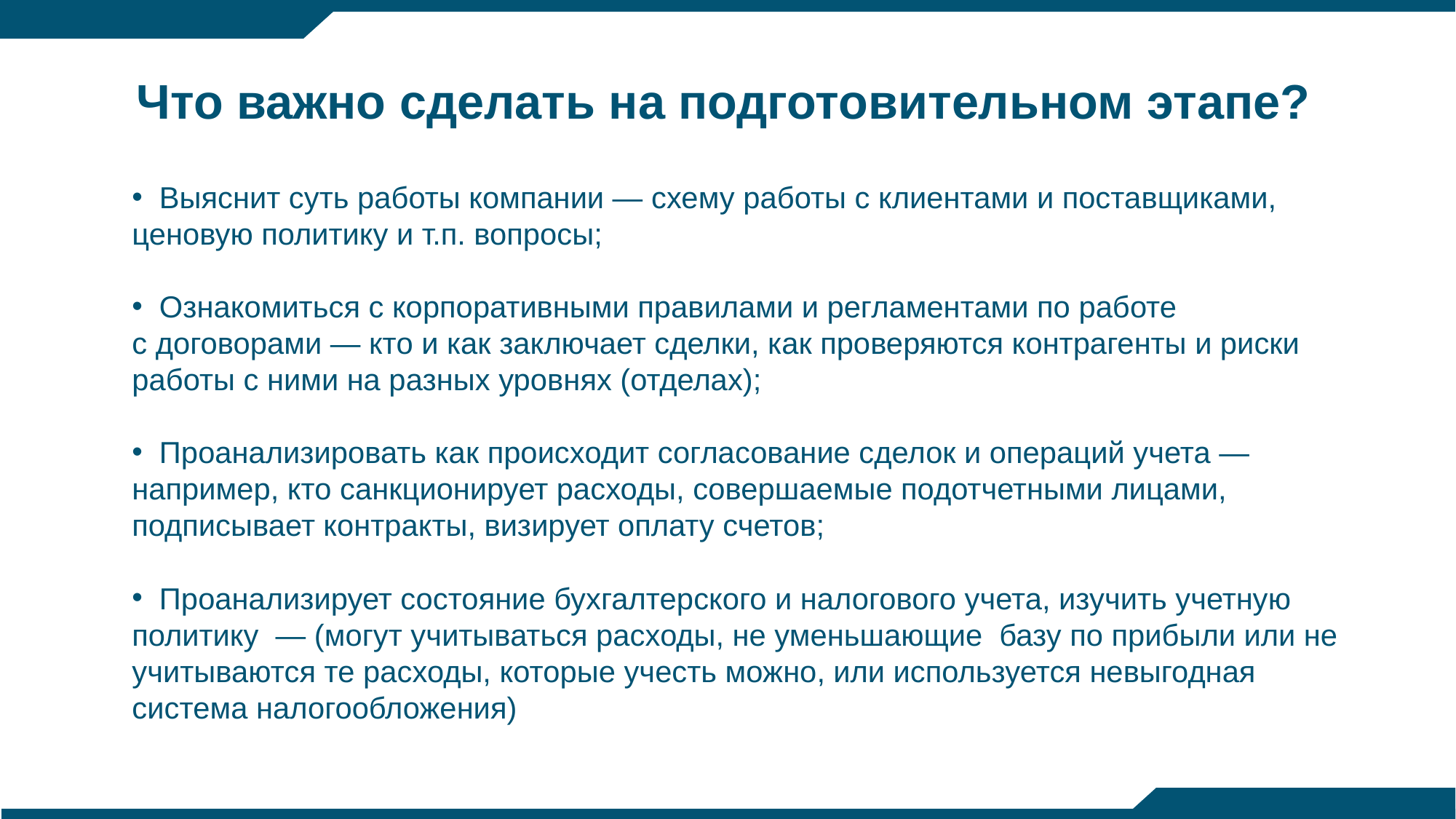

Что важно сделать на подготовительном этапе?
  Выяснит суть работы компании — схему работы с клиентами и поставщиками, ценовую политику и т.п. вопросы;

  Ознакомиться с корпоративными правилами и регламентами по работе с договорами — кто и как заключает сделки, как проверяются контрагенты и риски работы с ними на разных уровнях (отделах);

  Проанализировать как происходит согласование сделок и операций учета — например, кто санкционирует расходы, совершаемые подотчетными лицами, подписывает контракты, визирует оплату счетов;

  Проанализирует состояние бухгалтерского и налогового учета, изучить учетную политику  — (могут учитываться расходы, не уменьшающие  базу по прибыли или не учитываются те расходы, которые учесть можно, или используется невыгодная система налогообложения)